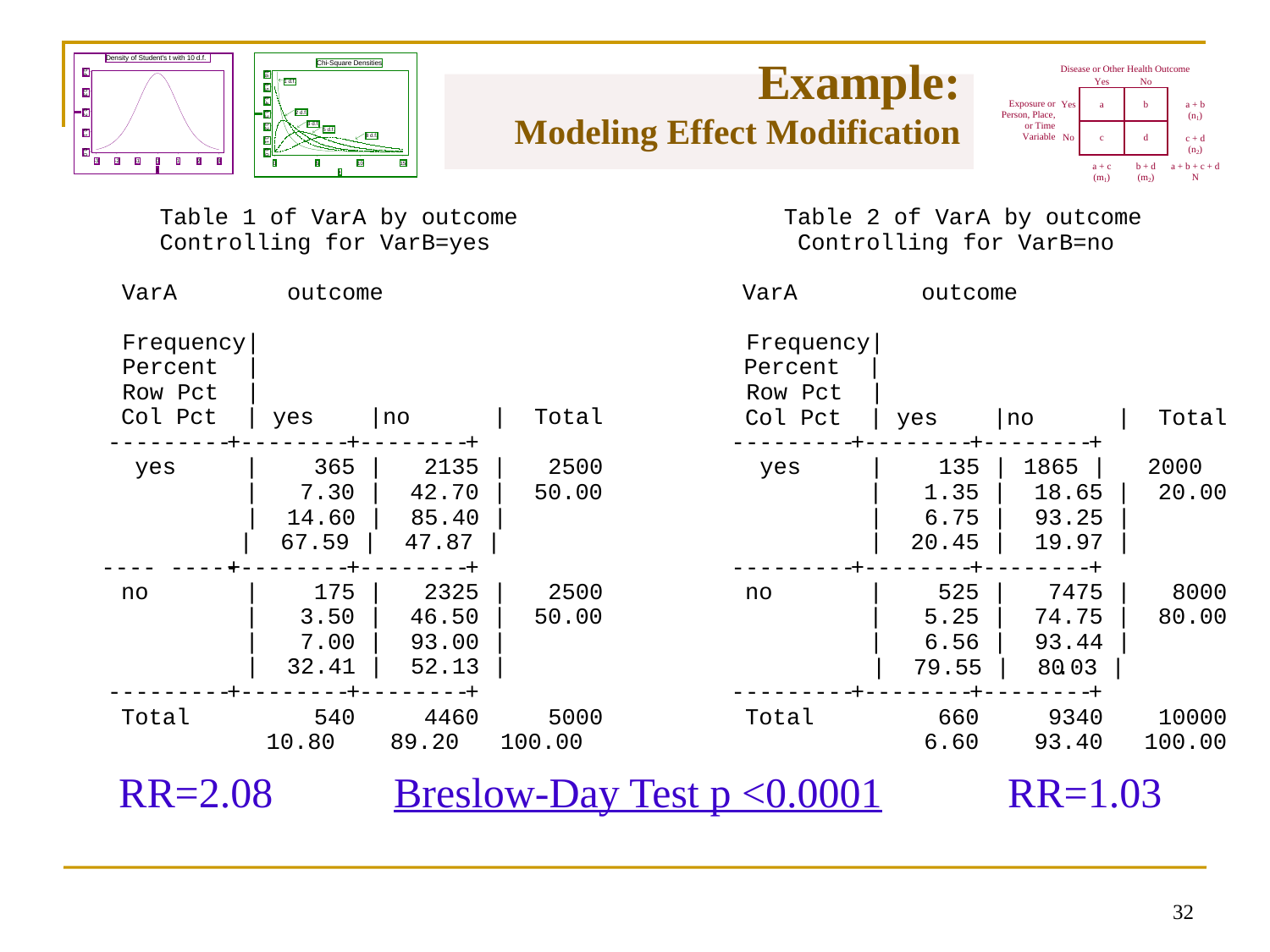

# Example: Modeling Effect Modification

                                  Table 1 of VarA by outcome

                                  Controlling for VarB=yes

             VarA        outcome

                               Frequency|

                               Percent  |

                               Row Pct  |

                               Col Pct  | yes    |no      |  Total

---------
+
--------
+
--------
+

                                yes     |    365 |   2135 |   2500

                                        |   7.30 |  42.70 |  50.00

                                        |  14.60 |  85.40 |

          |  67.59 |  47.87 |

---- -----
+
--------
+
--------
+

                               no       |    175 |   2325 |   2500

                                        |   3.50 |  46.50 |  50.00

        |   7.00 |  93.00 |

                                        |  32.41 |  52.13 |

---------
+
--------
+
--------
+

                               Total         540     4460     5000

 10.80    89.20   100.00

                                  Table 2 of VarA by outcome

                                   Controlling for VarB=no

                               VarA         outcome

                               Frequency|

                          Percent  |

                               Row Pct  |

                               Col Pct  | yes    |no      |  Total

---------
+
--------
+
--------
+

                                yes     |    135 |
   1865 |   2000

                                        |   1.35 |  18.65 |  20.00

                                        |   6.75 |  93.25 |

                                        |  20.45 |  19.97 |

---------
+
--------
+
--
------
+

                               no       |    525 |   7475 |   8000

                                        |   5.25 |  74.75 |  80.00

                                        |   6.56 |  93.44 |

                                        |  79.55 |  80
  .03 |

---------
+
--------
+
--------
+

                               Total         660     9340    10000

                                            6.60    93.40   100.00

RR=2.08	  Breslow-Day Test p <0.0001 	RR=1.03
32